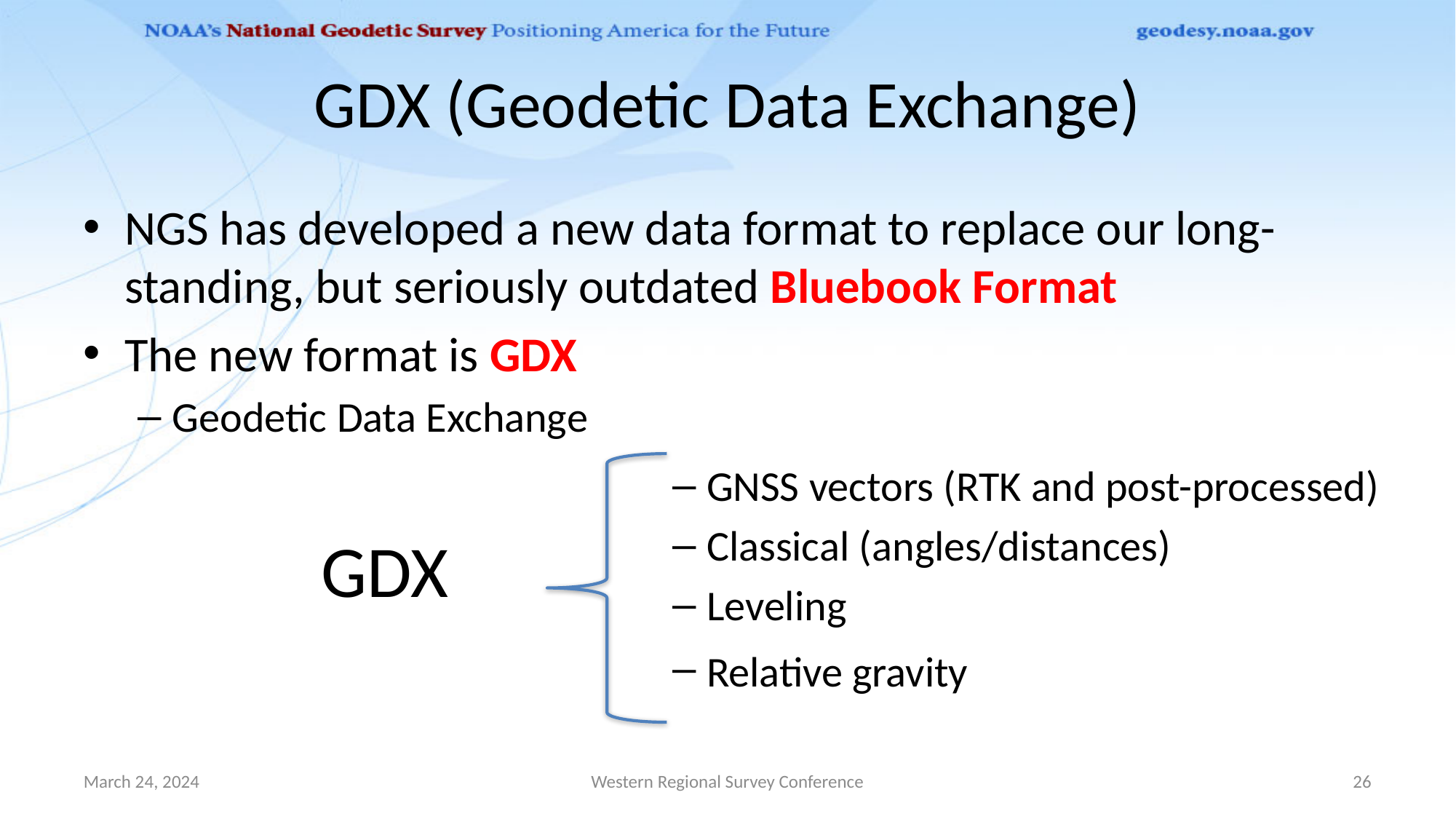

# GDX (Geodetic Data Exchange)
NGS has developed a new data format to replace our long-standing, but seriously outdated Bluebook Format
The new format is GDX
Geodetic Data Exchange

GNSS vectors (RTK and post-processed)
Classical (angles/distances)
Leveling
Relative gravity
GDX
March 24, 2024
Western Regional Survey Conference
26